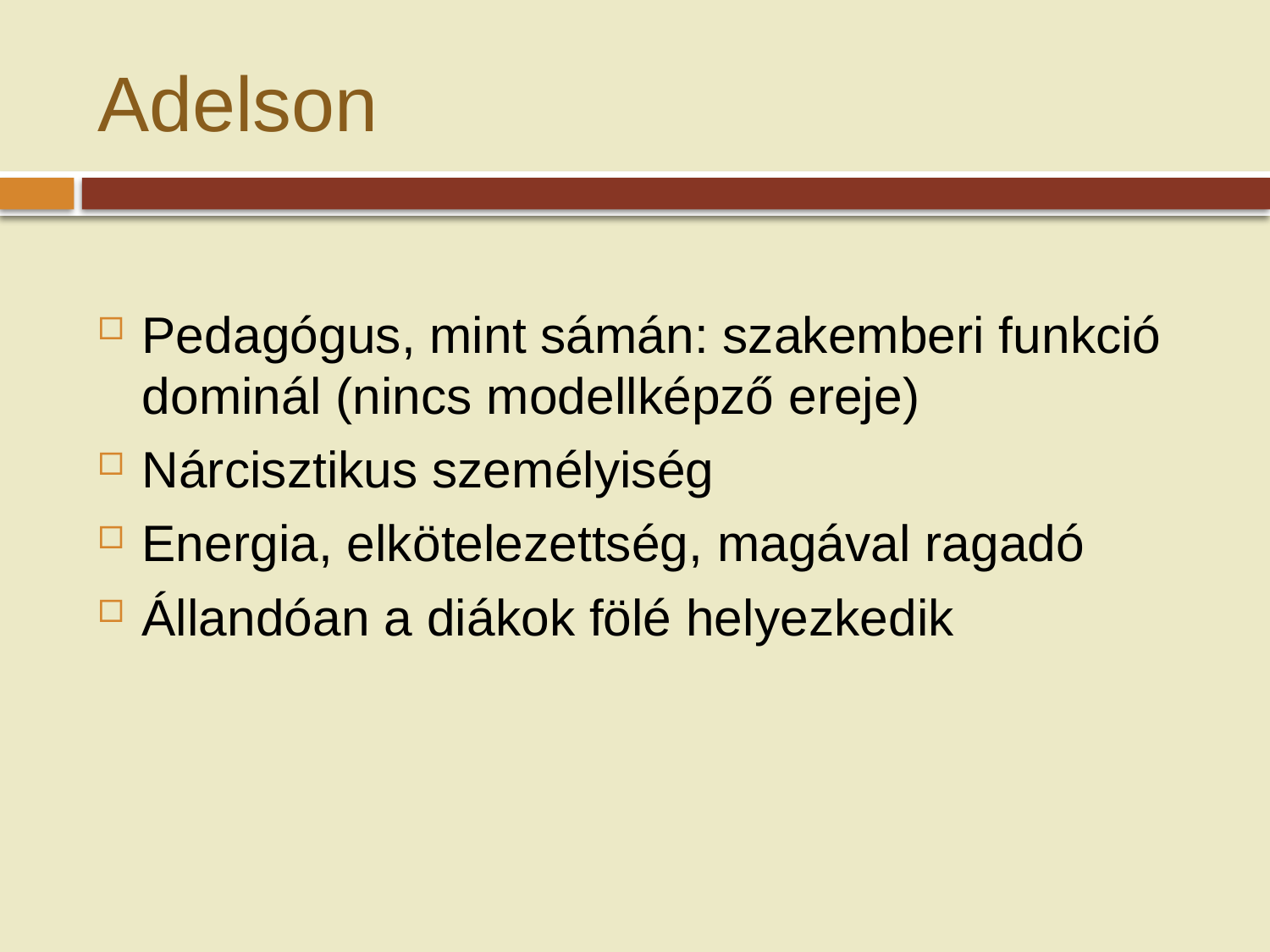

# Adelson

Pedagógus, mint sámán: szakemberi funkció dominál (nincs modellképző ereje)
Nárcisztikus személyiség
Energia, elkötelezettség, magával ragadó
Állandóan a diákok fölé helyezkedik